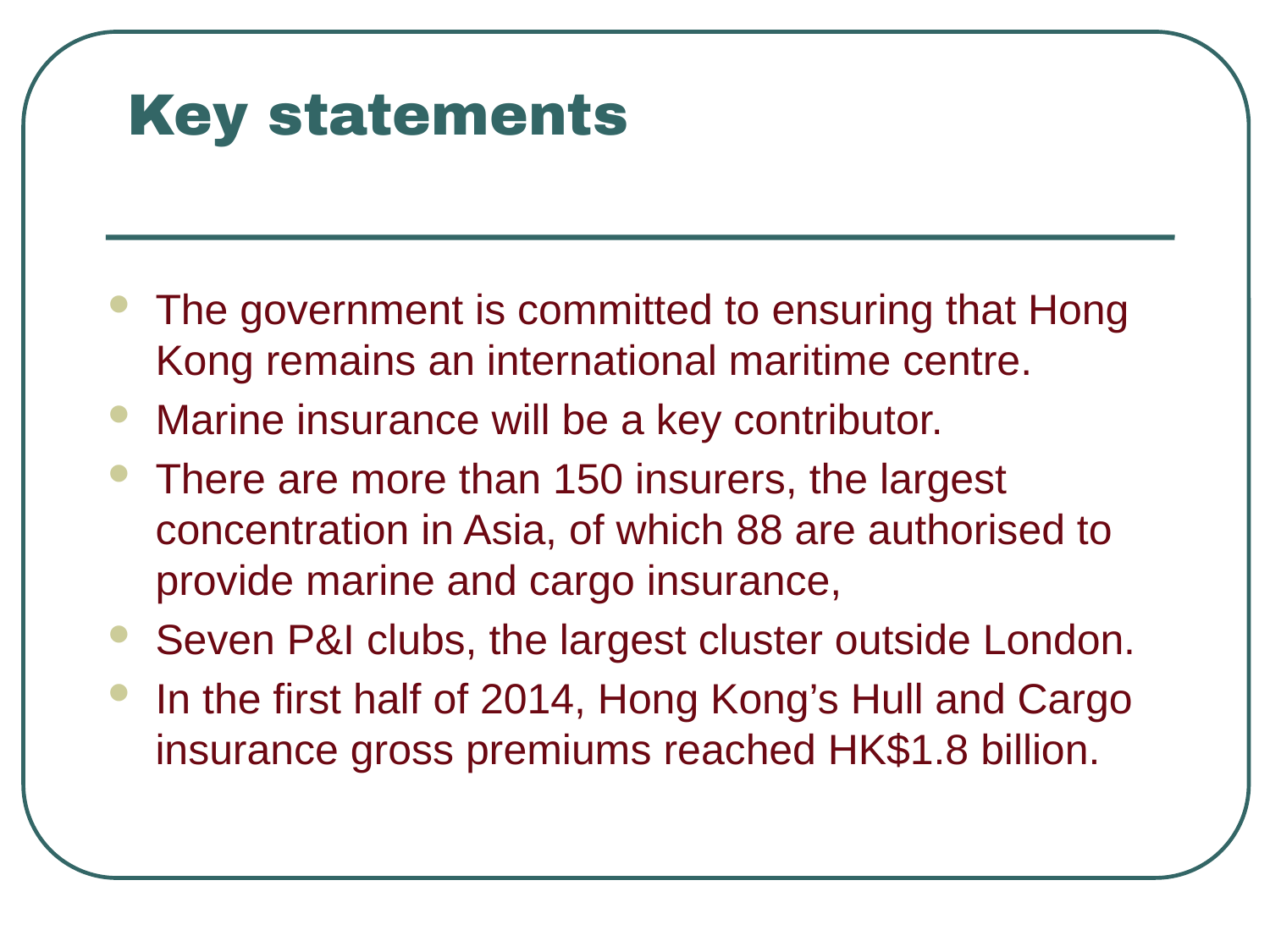

# Key statements
The government is committed to ensuring that Hong Kong remains an international maritime centre.
Marine insurance will be a key contributor.
There are more than 150 insurers, the largest concentration in Asia, of which 88 are authorised to provide marine and cargo insurance,
Seven P&I clubs, the largest cluster outside London.
In the first half of 2014, Hong Kong’s Hull and Cargo insurance gross premiums reached HK$1.8 billion.